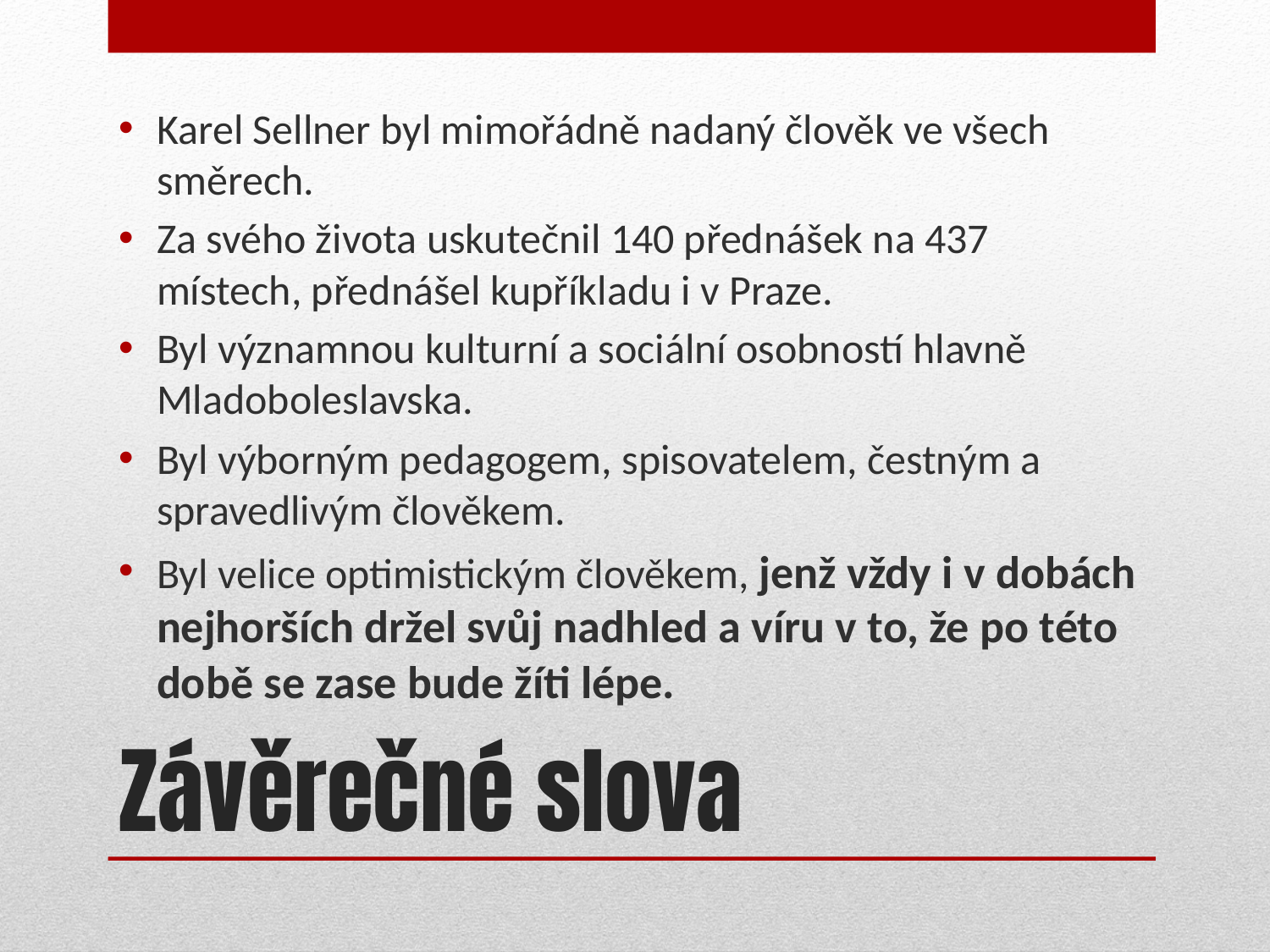

Karel Sellner byl mimořádně nadaný člověk ve všech směrech.
Za svého života uskutečnil 140 přednášek na 437 místech, přednášel kupříkladu i v Praze.
Byl významnou kulturní a sociální osobností hlavně Mladoboleslavska.
Byl výborným pedagogem, spisovatelem, čestným a spravedlivým člověkem.
Byl velice optimistickým člověkem, jenž vždy i v dobách nejhorších držel svůj nadhled a víru v to, že po této době se zase bude žíti lépe.

# Závěrečné slova